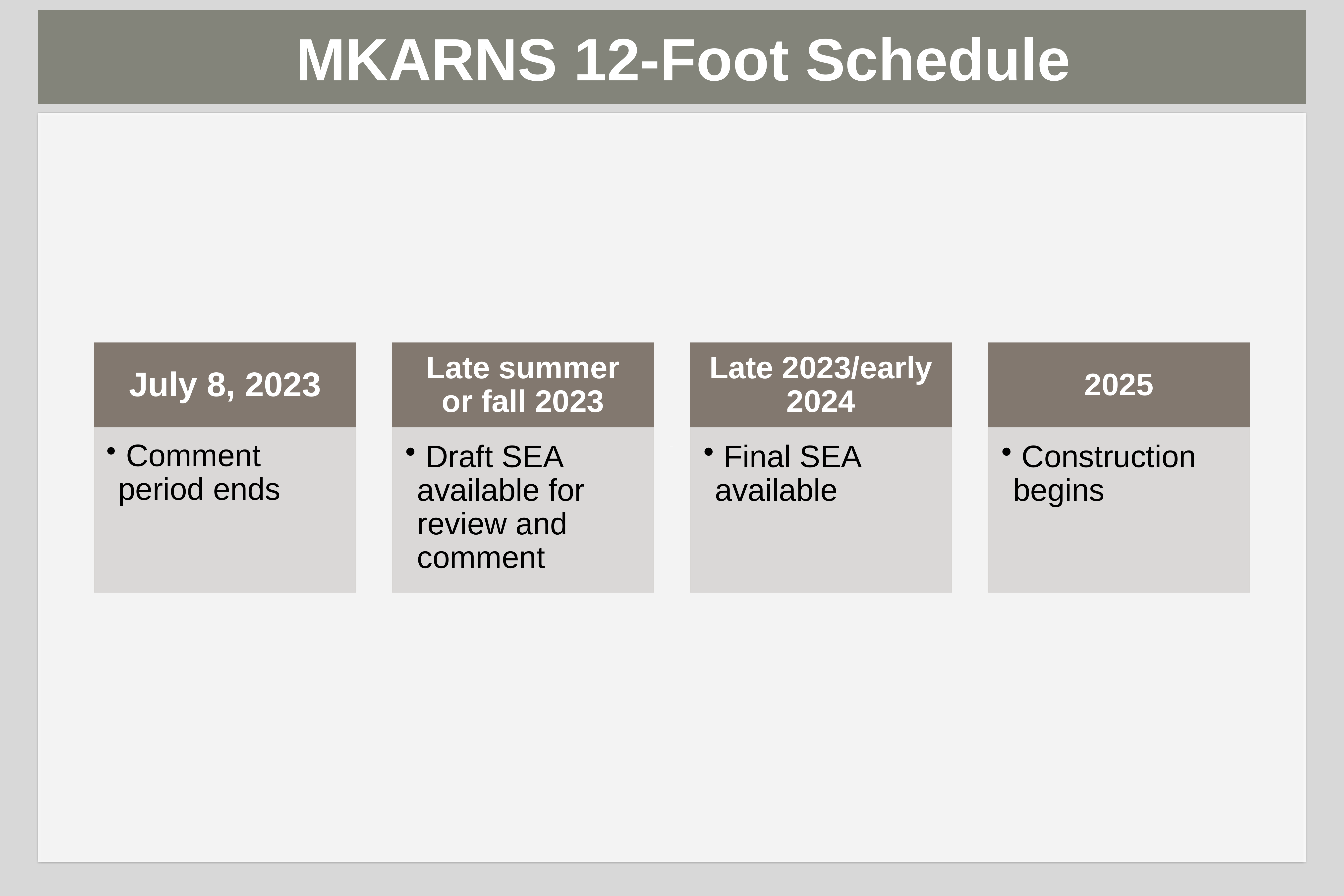

MKARNS 12-Foot Schedule
July 8, 2023
 Comment period ends
Late summer or fall 2023
 Draft SEA available for review and comment
Late 2023/early 2024
 Final SEA available
2025
 Construction begins